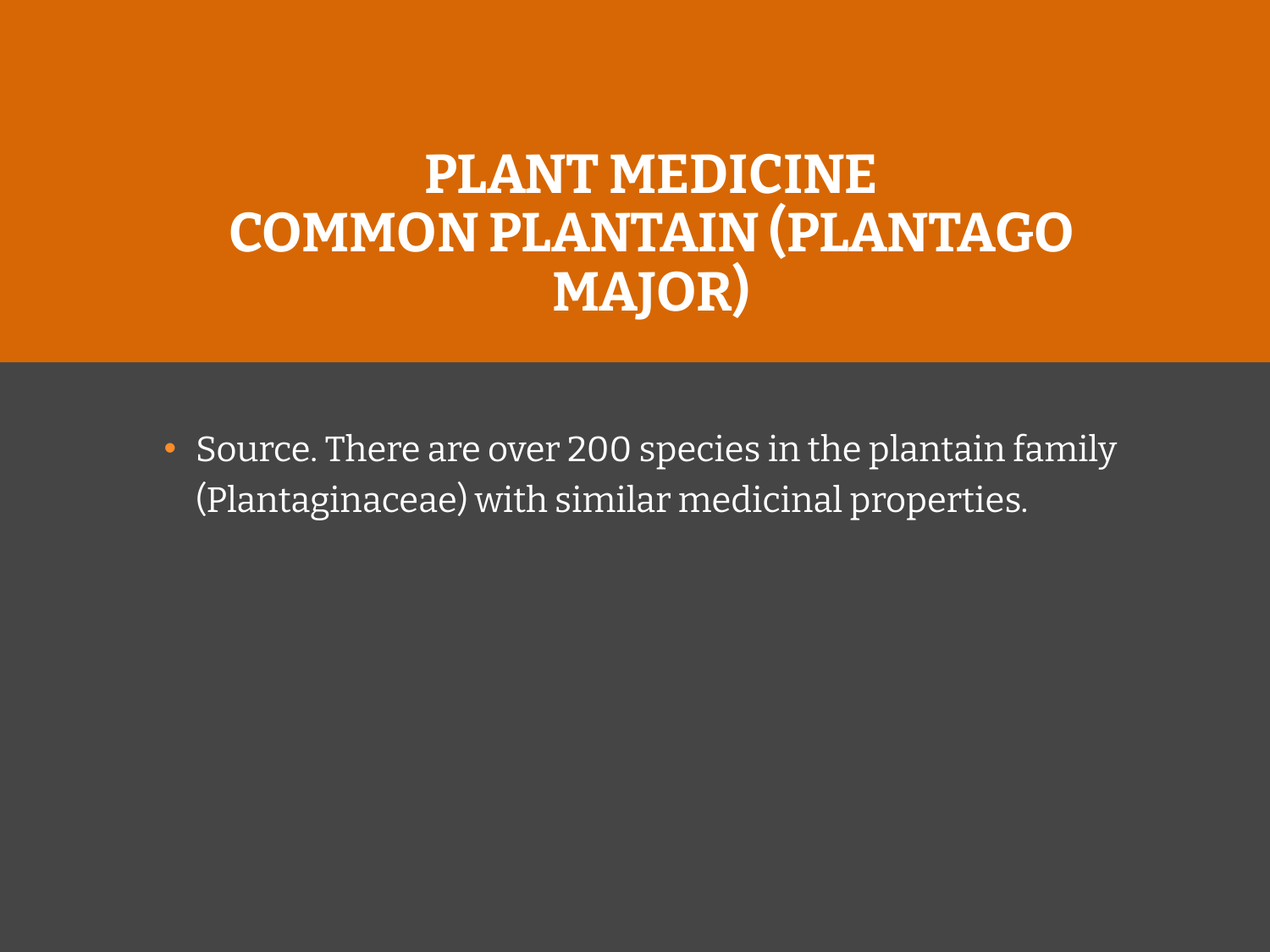

# Plant Medicine Common plantain (Plantago major)

Source. There are over 200 species in the plantain family (Plantaginaceae) with similar medicinal properties.